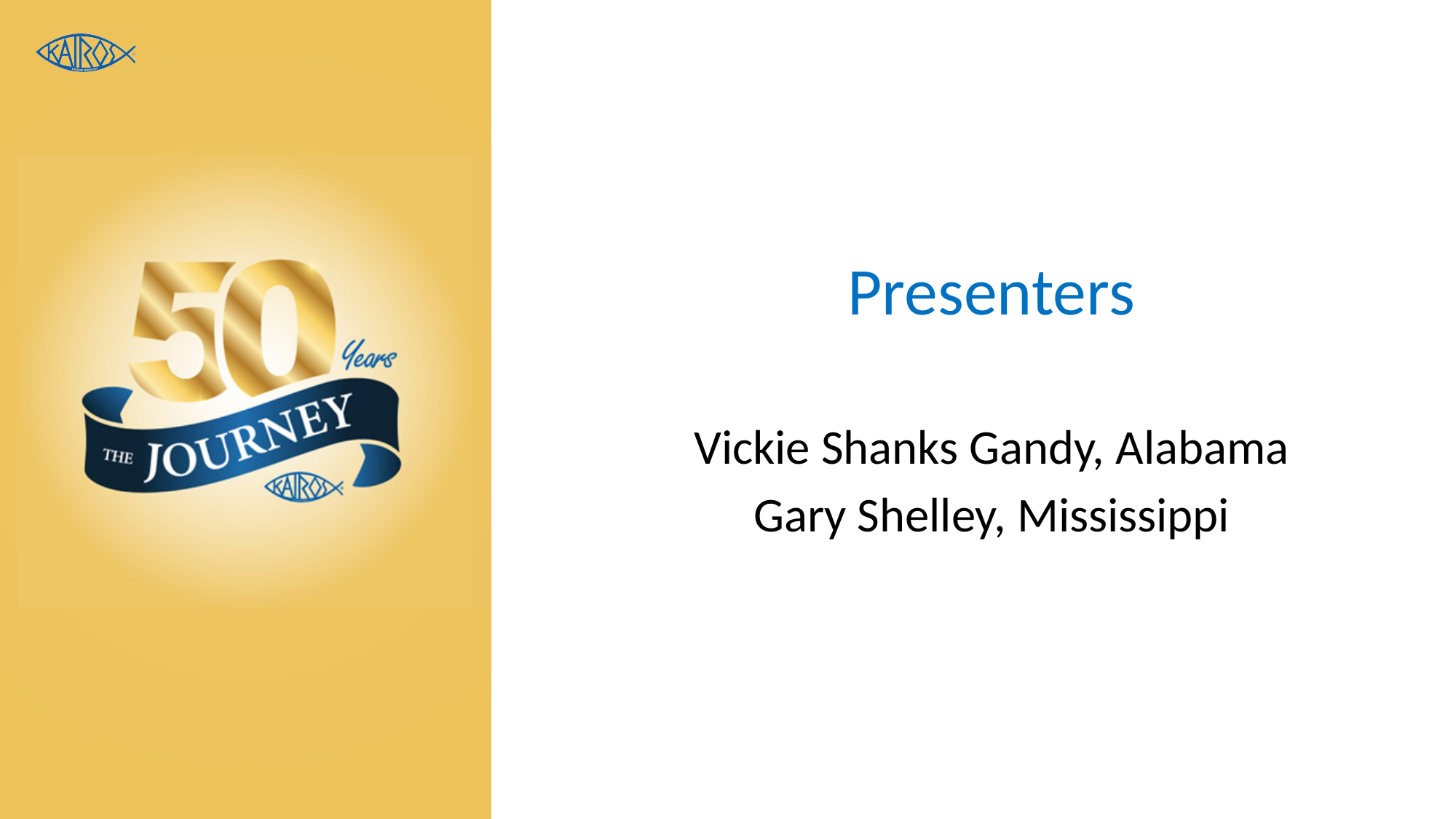

# Presenters
Vickie Shanks Gandy, Alabama
Gary Shelley, Mississippi